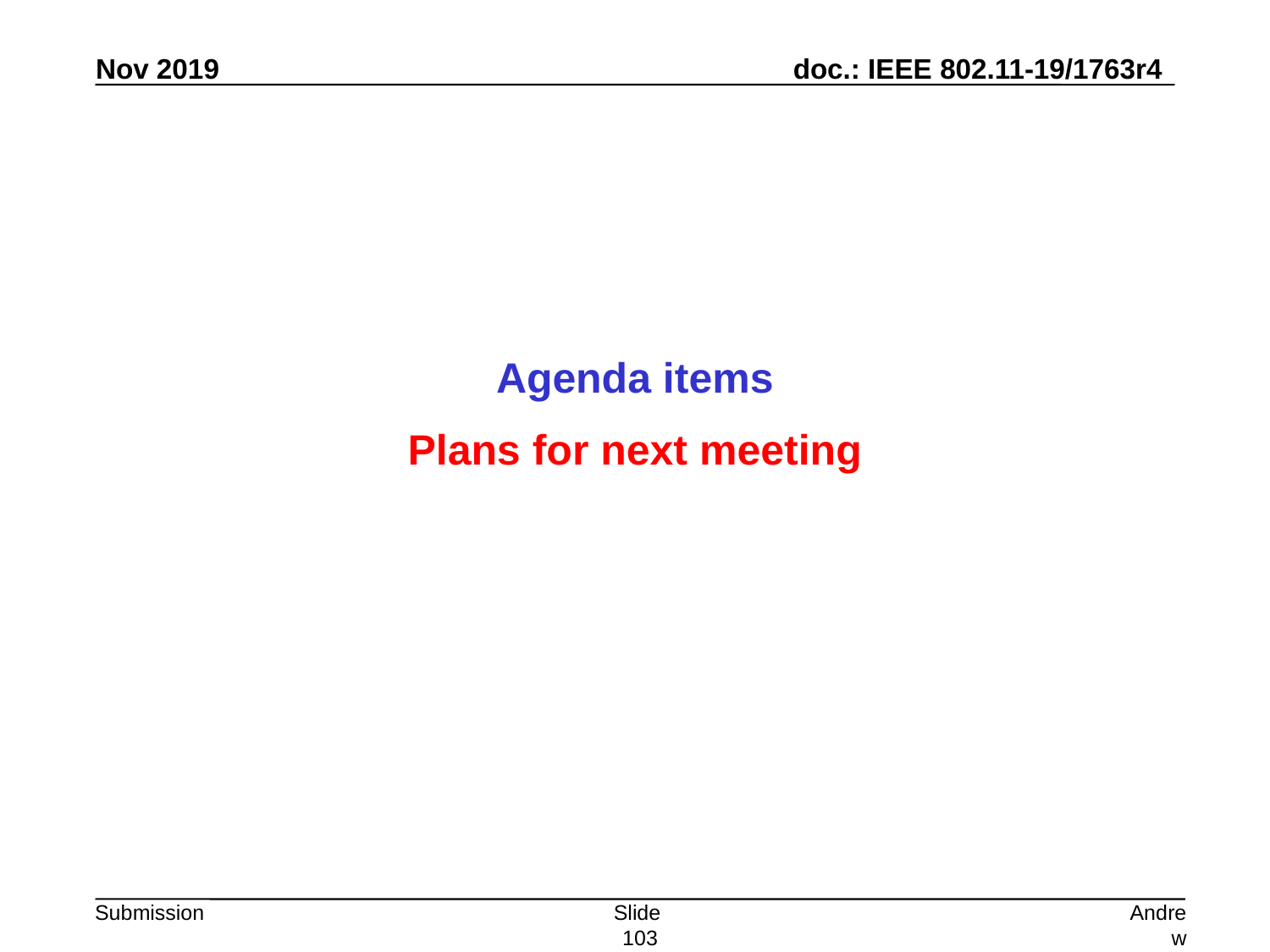

Agenda items
Plans for next meeting
Slide 103
Andrew Myles, Cisco